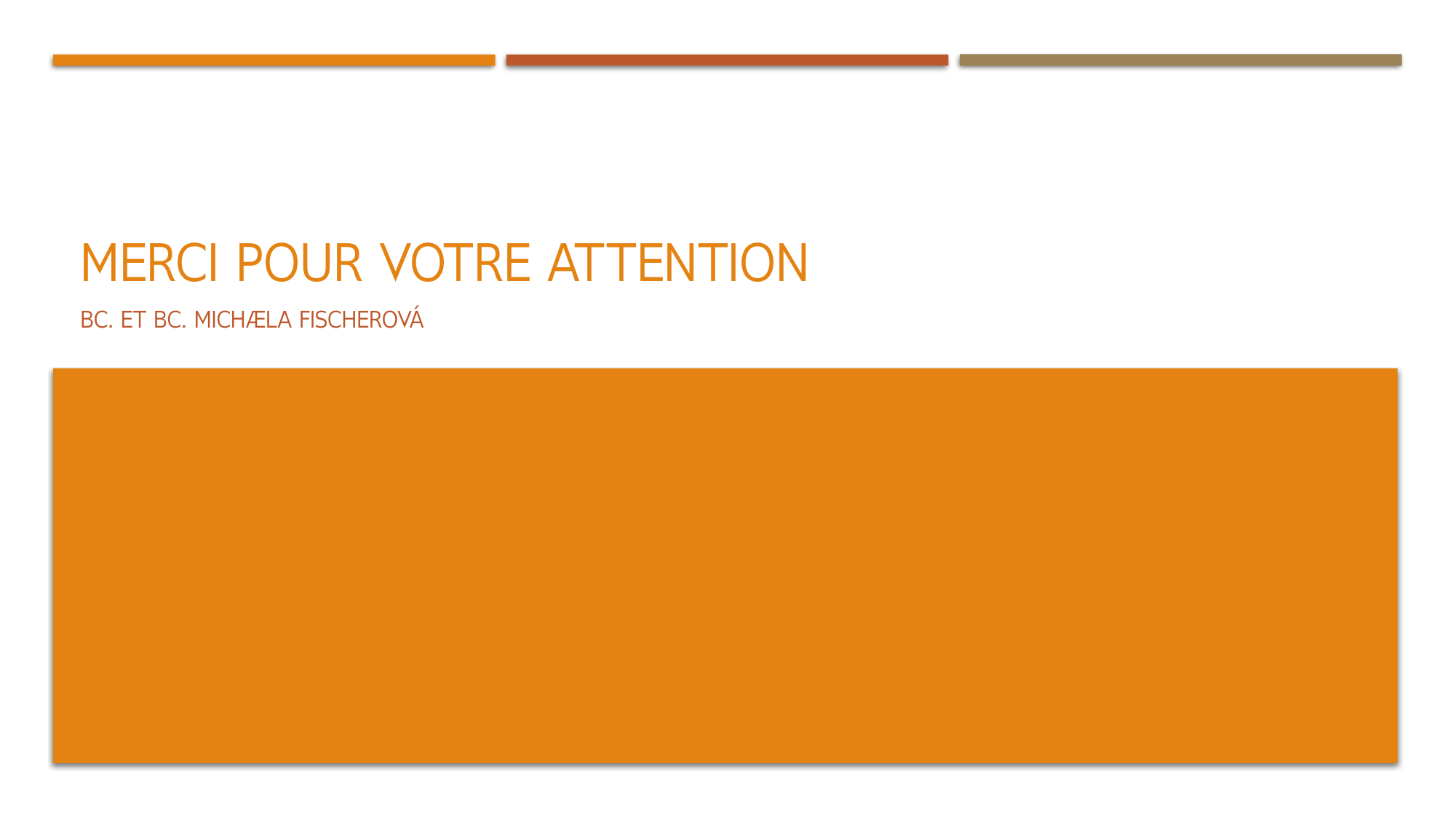

# Merci pour votre attention
Bc. et Bc. Michaela Fischerová